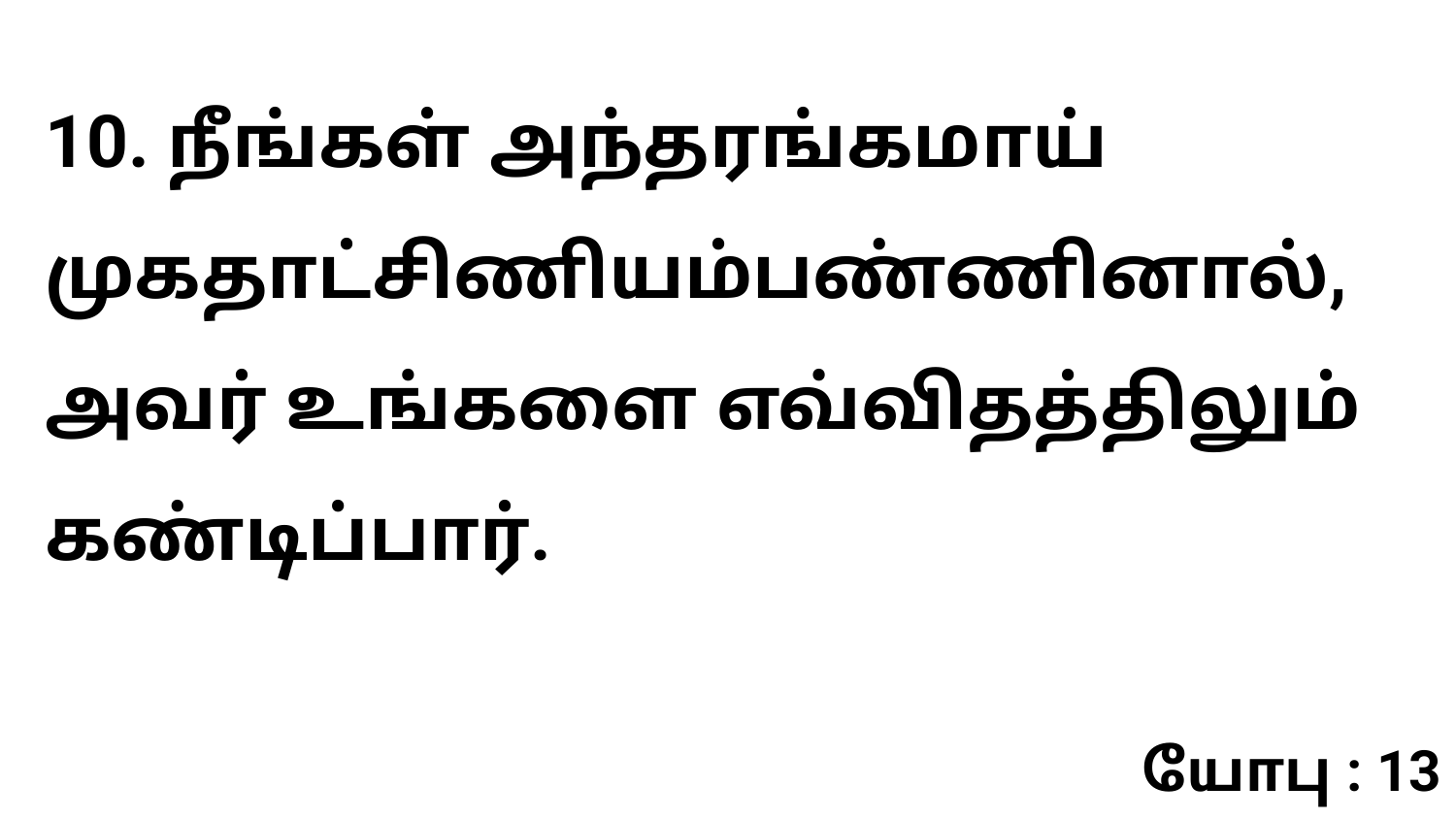

10. நீங்கள் அந்தரங்கமாய் முகதாட்சிணியம்பண்ணினால், அவர் உங்களை எவ்விதத்திலும் கண்டிப்பார்.
யோபு : 13